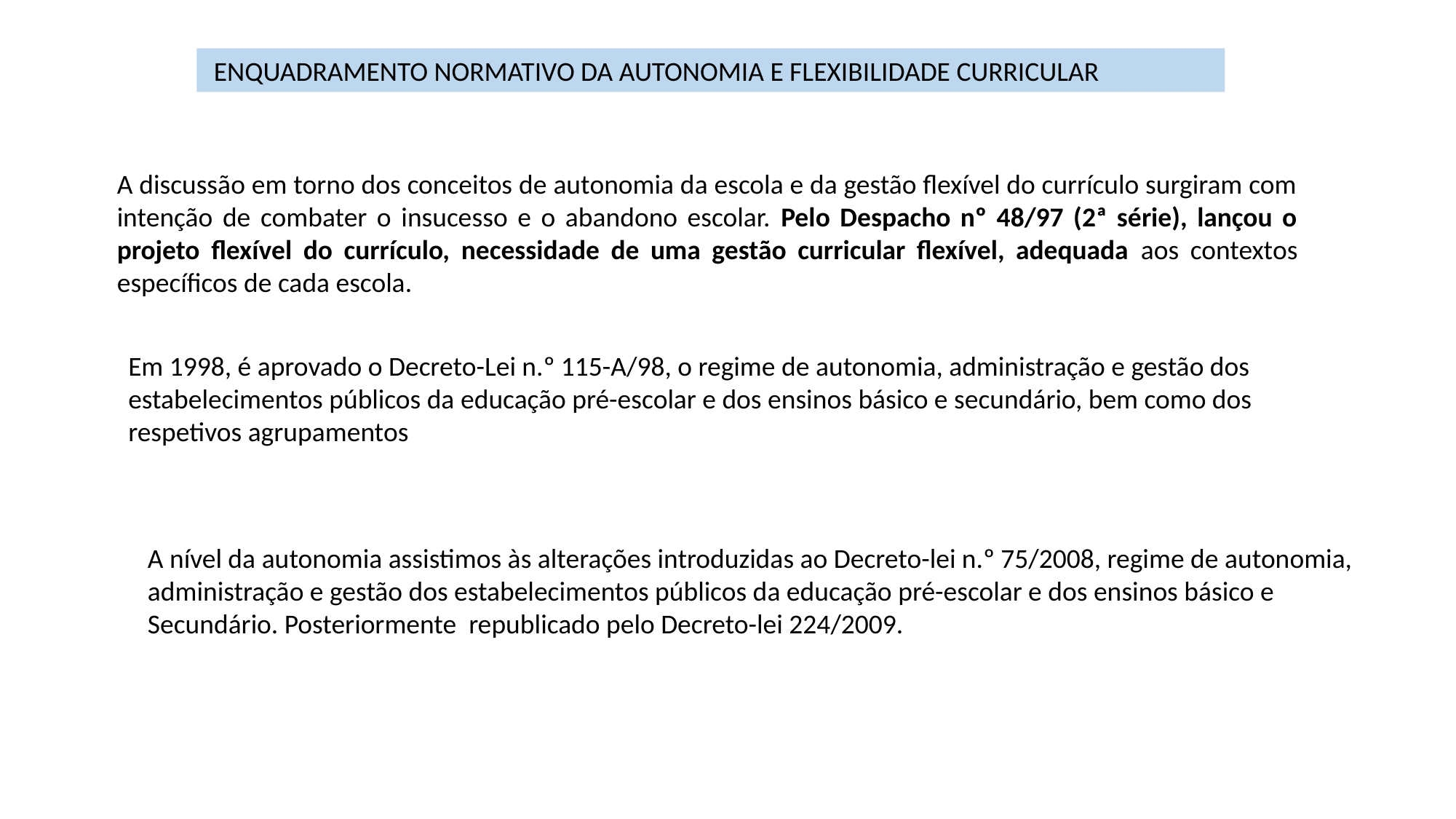

ENQUADRAMENTO NORMATIVO DA AUTONOMIA E FLEXIBILIDADE CURRICULAR
A discussão em torno dos conceitos de autonomia da escola e da gestão flexível do currículo surgiram com intenção de combater o insucesso e o abandono escolar. Pelo Despacho nº 48/97 (2ª série), lançou o projeto flexível do currículo, necessidade de uma gestão curricular flexível, adequada aos contextos específicos de cada escola.

Em 1998, é aprovado o Decreto-Lei n.º 115-A/98, o regime de autonomia, administração e gestão dos estabelecimentos públicos da educação pré-escolar e dos ensinos básico e secundário, bem como dos respetivos agrupamentos
A nível da autonomia assistimos às alterações introduzidas ao Decreto-lei n.º 75/2008, regime de autonomia, administração e gestão dos estabelecimentos públicos da educação pré-escolar e dos ensinos básico e
Secundário. Posteriormente  republicado pelo Decreto-lei 224/2009.